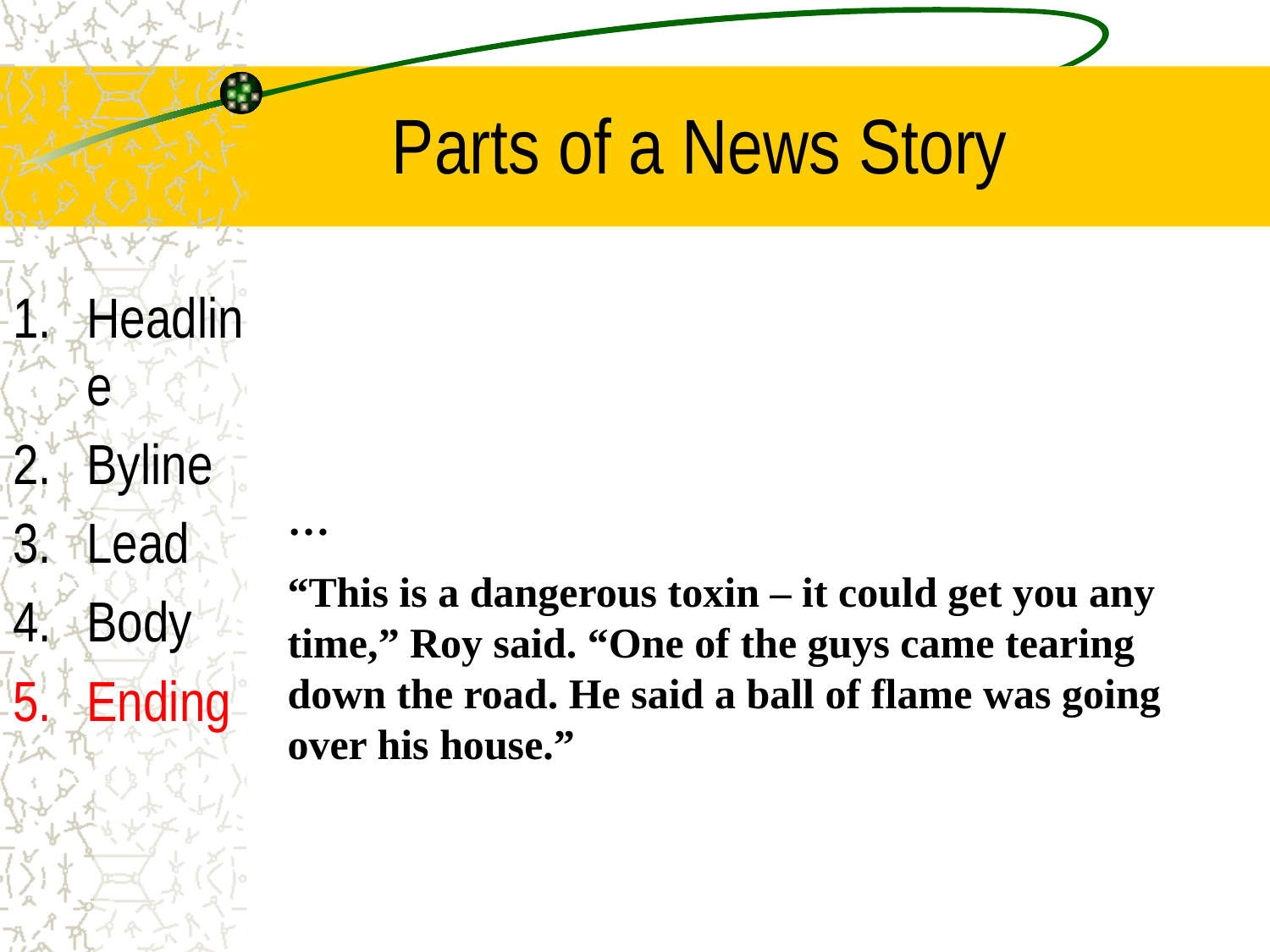

# Parts of a News Story
Headline
Byline
Lead
Body
Ending

…
“This is a dangerous toxin – it could get you any time,” Roy said. “One of the guys came tearing down the road. He said a ball of flame was going over his house.”